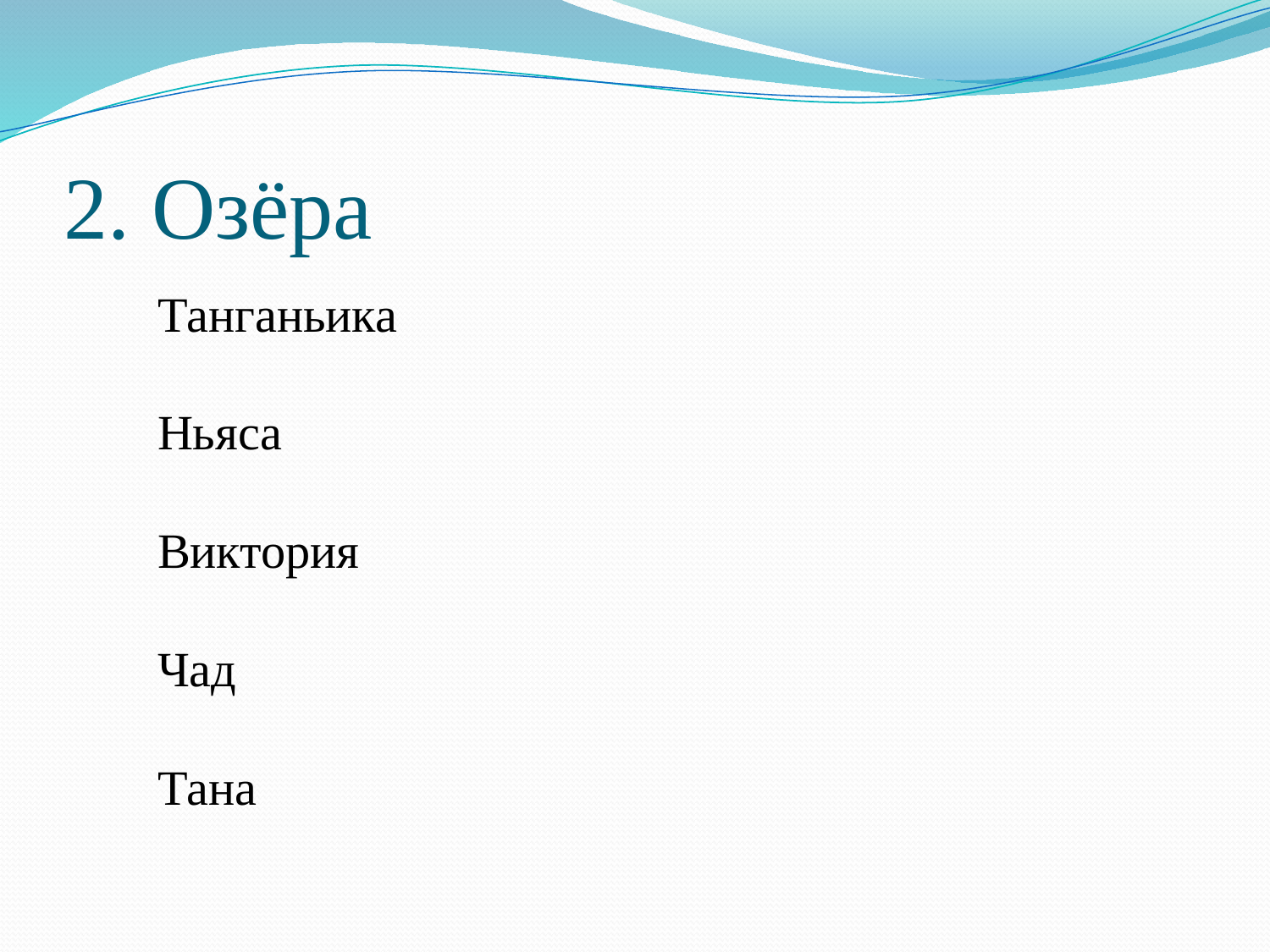

# 2. Озёра
Танганьика

Ньяса

Виктория

Чад

Тана